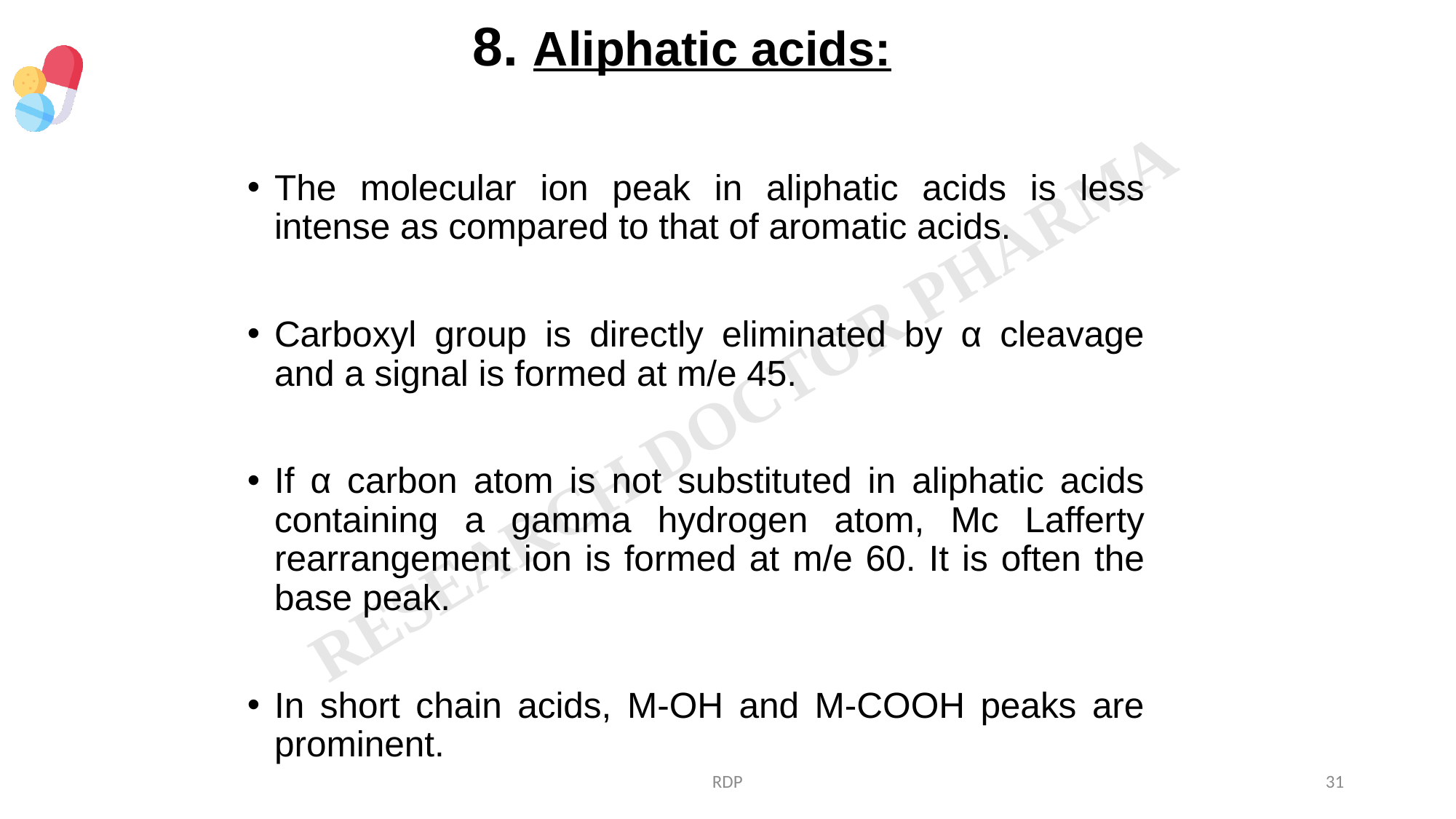

# 8. Aliphatic acids:
The molecular ion peak in aliphatic acids is less intense as compared to that of aromatic acids.

Carboxyl group is directly eliminated by α cleavage and a signal is formed at m/e 45.

If α carbon atom is not substituted in aliphatic acids containing a gamma hydrogen atom, Mc Lafferty rearrangement ion is formed at m/e 60. It is often the base peak.

In short chain acids, M-OH and M-COOH peaks are prominent.

RDP
31